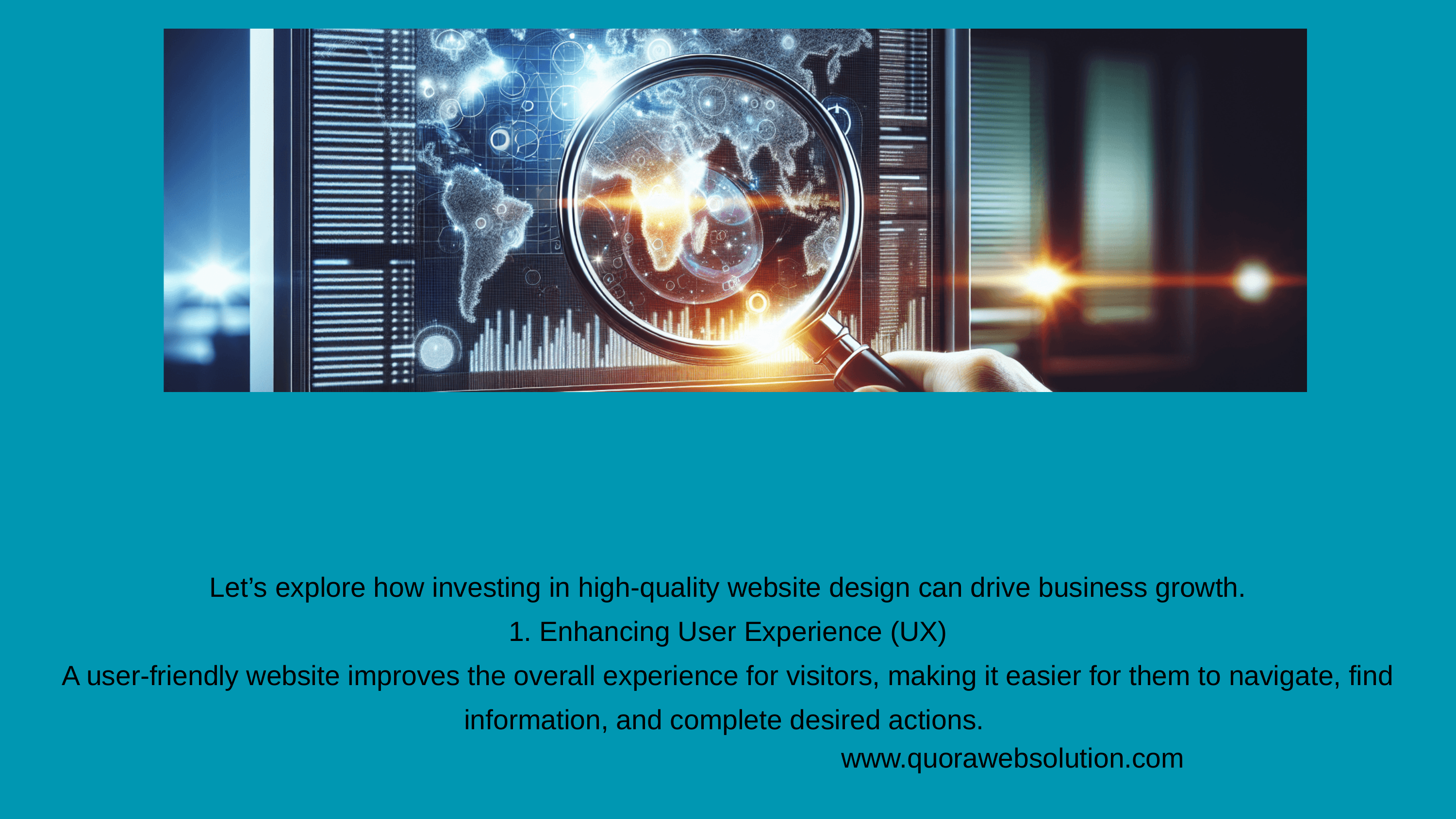

Let’s explore how investing in high-quality website design can drive business growth.
1. Enhancing User Experience (UX)
A user-friendly website improves the overall experience for visitors, making it easier for them to navigate, find information, and complete desired actions.
www.quorawebsolution.com